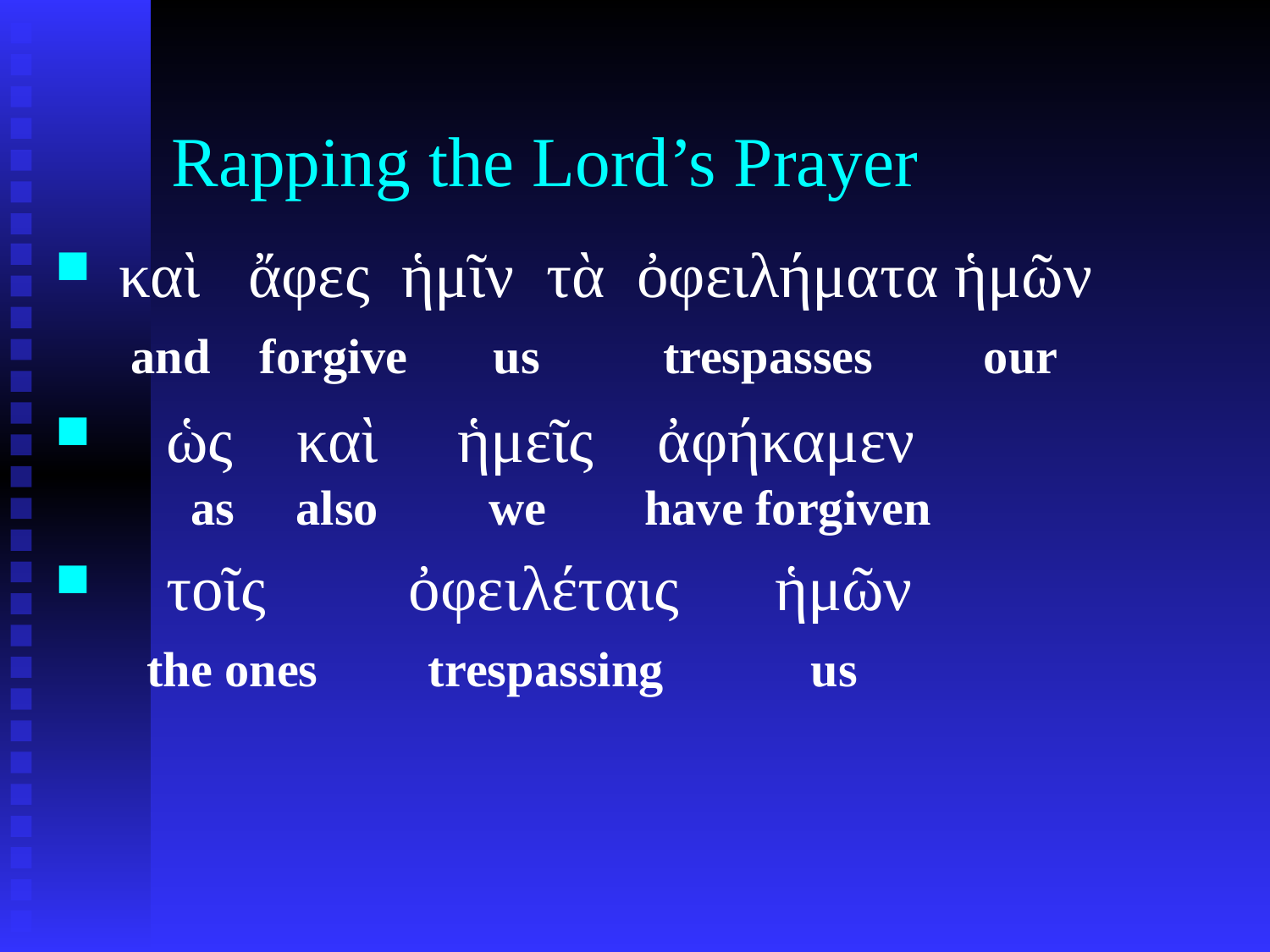

# Rapping the Lord’s Prayer
 καὶ   ἄφες  ἡμῖν  τὰ  ὀφειλήματα ἡμῶν
  and    forgive       us          trespasses         our
    ὡς    καὶ     ἡμεῖς    ἀφήκαμεν
        as     also         we        have forgiven
    τοῖς         ὀφειλέταις      ἡμῶν
   the ones         trespassing            us